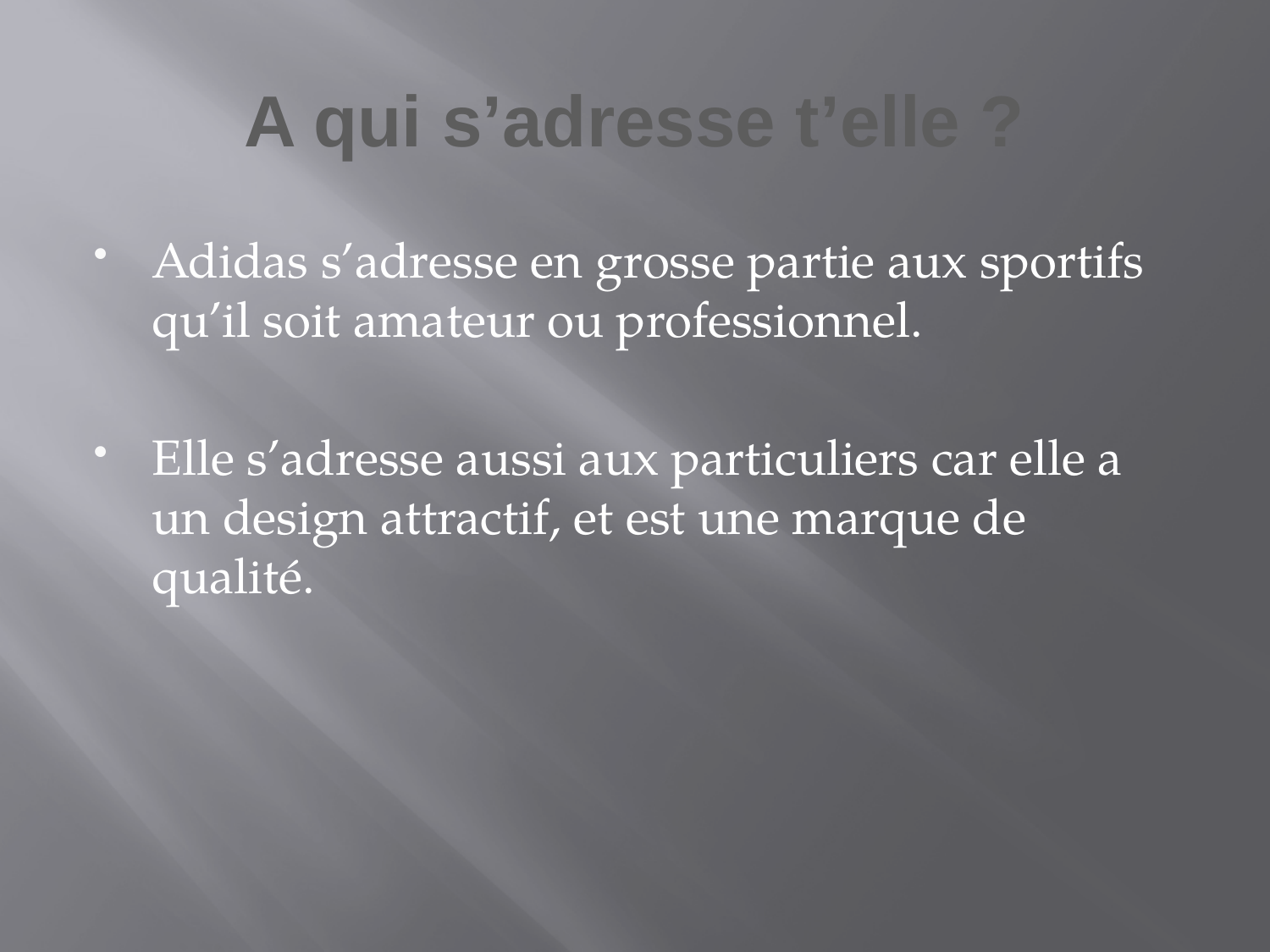

# A qui s’adresse t’elle ?
Adidas s’adresse en grosse partie aux sportifs qu’il soit amateur ou professionnel.

Elle s’adresse aussi aux particuliers car elle a un design attractif, et est une marque de qualité.